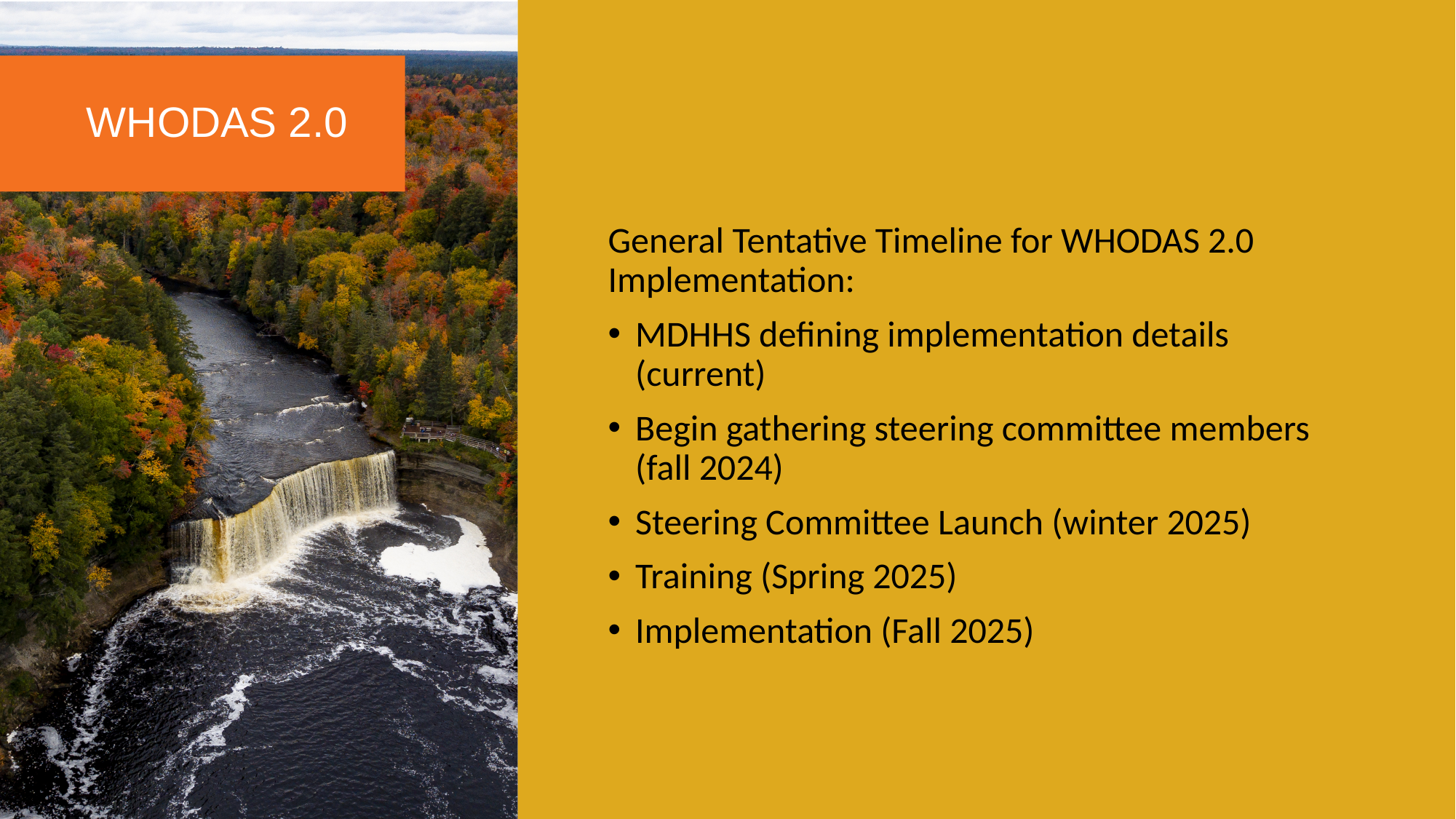

# WHODAS 2.0
General Tentative Timeline for WHODAS 2.0 Implementation:
MDHHS defining implementation details (current)
Begin gathering steering committee members (fall 2024)
Steering Committee Launch (winter 2025)
Training (Spring 2025)
Implementation (Fall 2025)